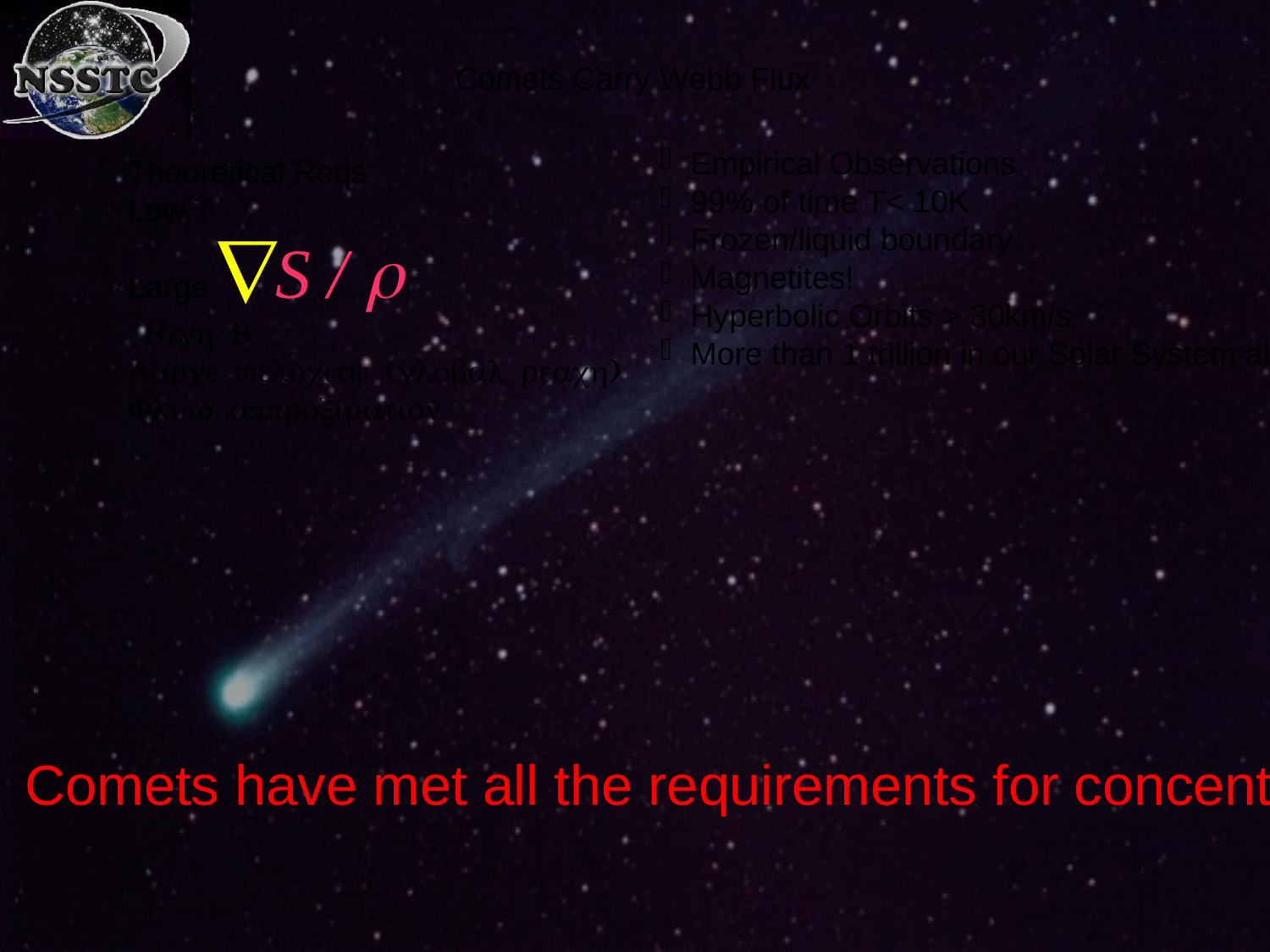

Comets Carry Webb Flux
Empirical Observations
99% of time T< 10K
Frozen/liquid boundary
Magnetites!
Hyperbolic Orbits > 30km/s
More than 1 trillion in our Solar System alone

Theoretical Reqs
Low T
Large ∇S / ρ
 High B
Large velocity (global reach)
Fluid approximation
Comets have met all the requirements for concentrating information from the Universe -> Earth, which “violates” the 2nd Law via entropy addition.